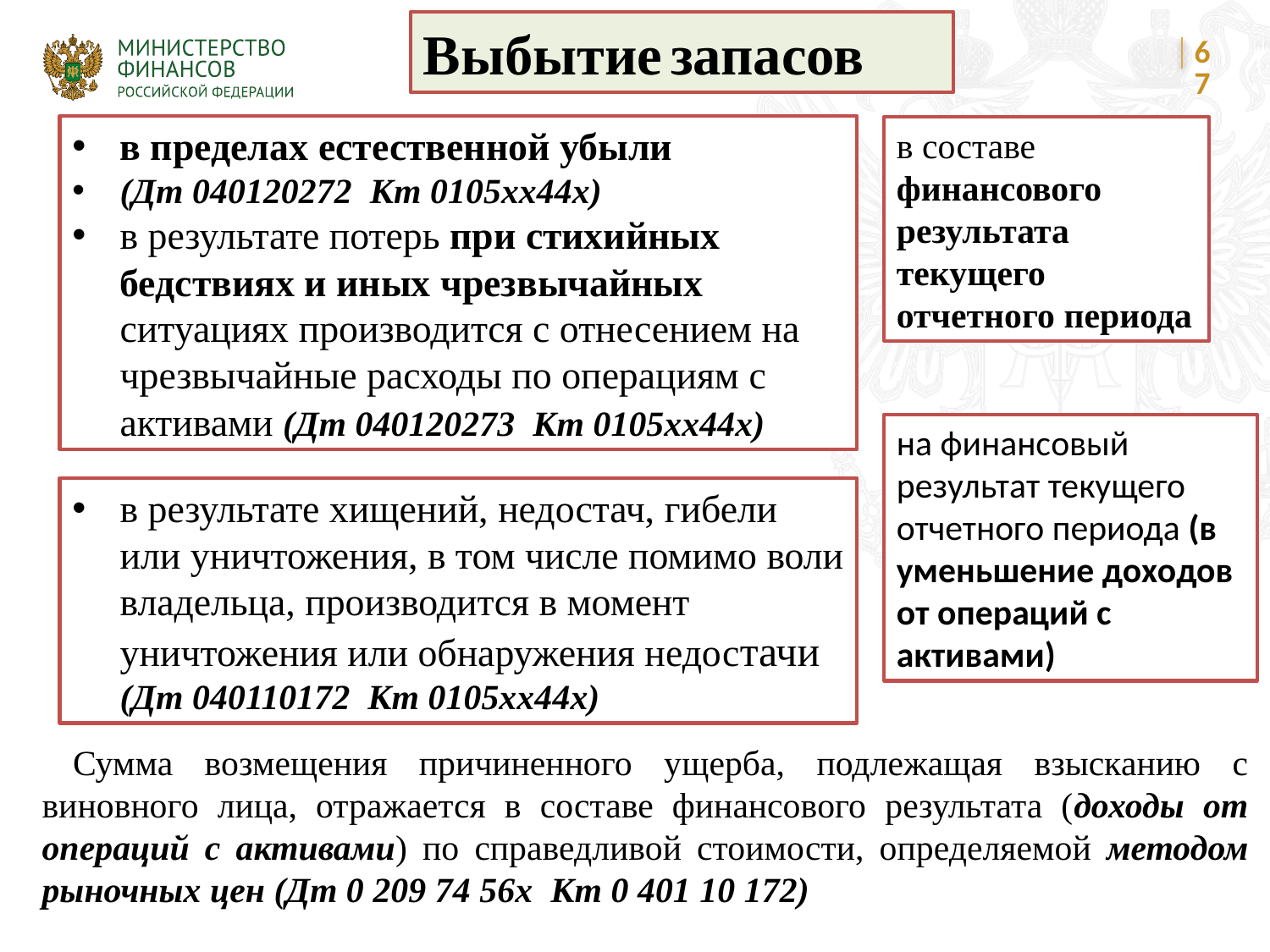

Выбытие запасов
67
в пределах естественной убыли
(Дт 040120272  Кт 0105хх44х)
в результате потерь при стихийных бедствиях и иных чрезвычайных ситуациях производится с отнесением на чрезвычайные расходы по операциям с активами (Дт 040120273  Кт 0105хх44х)
в составе финансового результата текущего отчетного периода
на финансовый результат текущего отчетного периода (в уменьшение доходов от операций с активами)
в результате хищений, недостач, гибели или уничтожения, в том числе помимо воли владельца, производится в момент уничтожения или обнаружения недостачи (Дт 040110172  Кт 0105хх44х)
 Сумма возмещения причиненного ущерба, подлежащая взысканию с виновного лица, отражается в составе финансового результата (доходы от операций с активами) по справедливой стоимости, определяемой методом рыночных цен (Дт 0 209 74 56х  Кт 0 401 10 172)